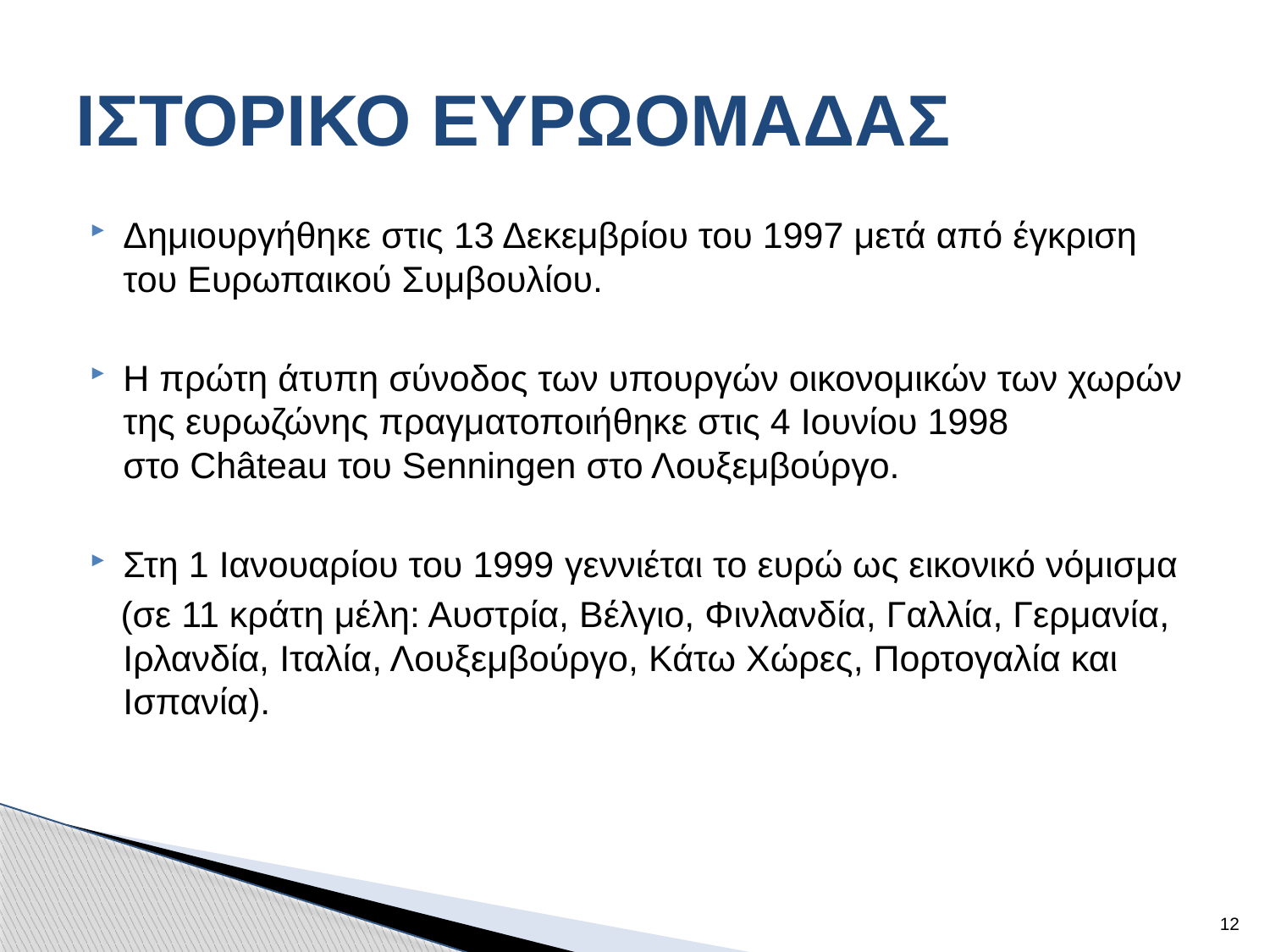

# ΙΣΤΟΡΙΚΟ ΕΥΡΩΟΜΑΔΑΣ
Δημιουργήθηκε στις 13 Δεκεμβρίου του 1997 μετά από έγκριση του Ευρωπαικού Συμβουλίου.

Η πρώτη άτυπη σύνοδος των υπουργών οικονομικών των χωρών της ευρωζώνης πραγματοποιήθηκε στις 4 Ιουνίου 1998 στο Château του Senningen στο Λουξεμβούργο.

Στη 1 Ιανουαρίου του 1999 γεννιέται το ευρώ ως εικονικό νόμισμα
   (σε 11 κράτη μέλη: Αυστρία, Βέλγιο, Φινλανδία, Γαλλία, Γερμανία, Ιρλανδία, Ιταλία, Λουξεμβούργο, Κάτω Χώρες, Πορτογαλία και Ισπανία).

12